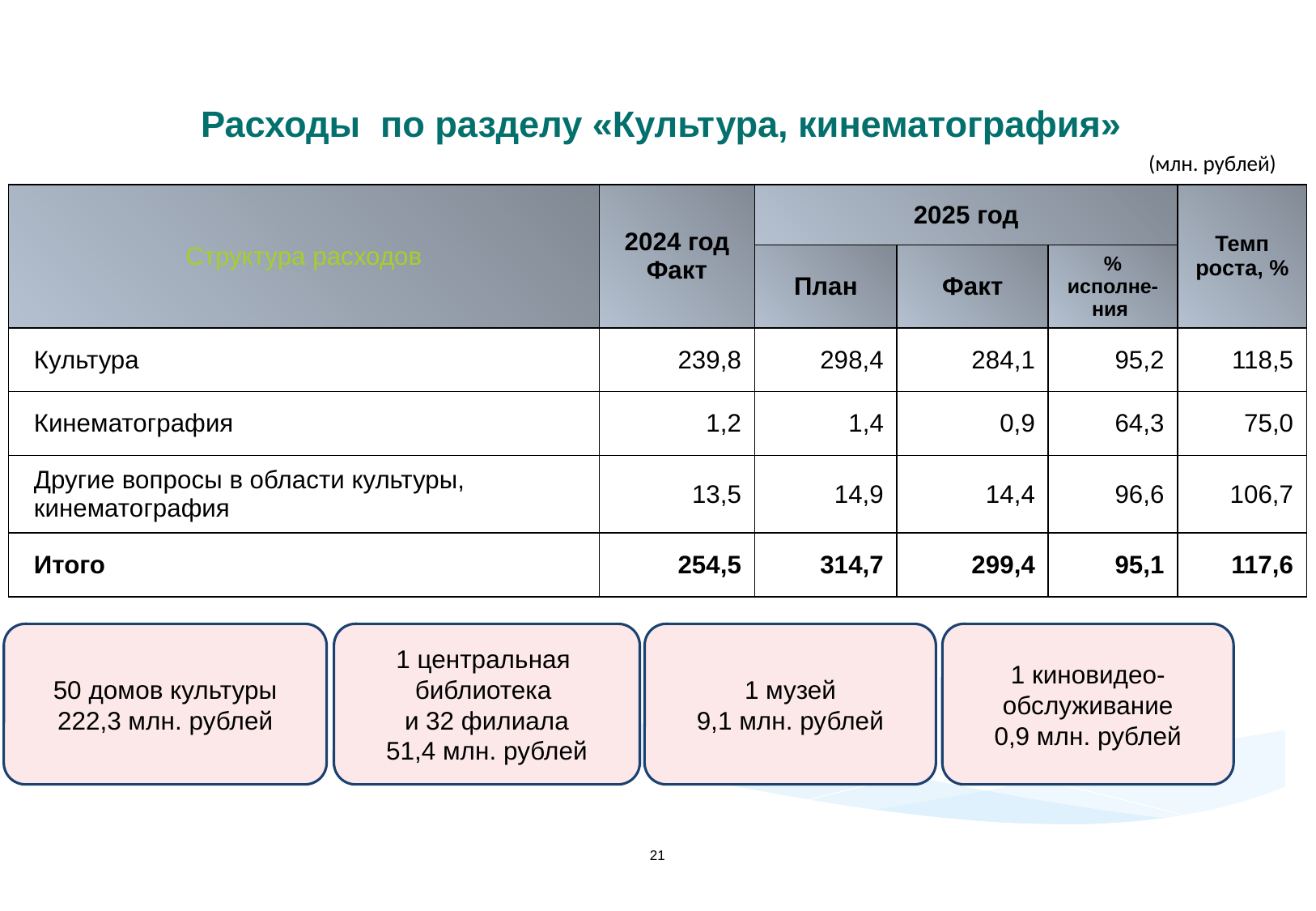

Расходы  по разделу «Культура, кинематография»
(млн. рублей)
| Структура расходов | 2024 год Факт | 2025 год |  |  | Темп роста, % |
| --- | --- | --- | --- | --- | --- |
|  |  | План | Факт | % исполне- ния |  |
| Культура | 239,8 | 298,4 | 284,1 | 95,2 | 118,5 |
| Кинематография | 1,2 | 1,4 | 0,9 | 64,3 | 75,0 |
| Другие вопросы в области культуры, кинематография | 13,5 | 14,9 | 14,4 | 96,6 | 106,7 |
| Итого | 254,5 | 314,7 | 299,4 | 95,1 | 117,6 |
50 домов культуры
222,3 млн. рублей
1 центральная
библиотека
и 32 филиала
51,4 млн. рублей
1 музей
9,1 млн. рублей
1 киновидео-обслуживание
0,9 млн. рублей
21